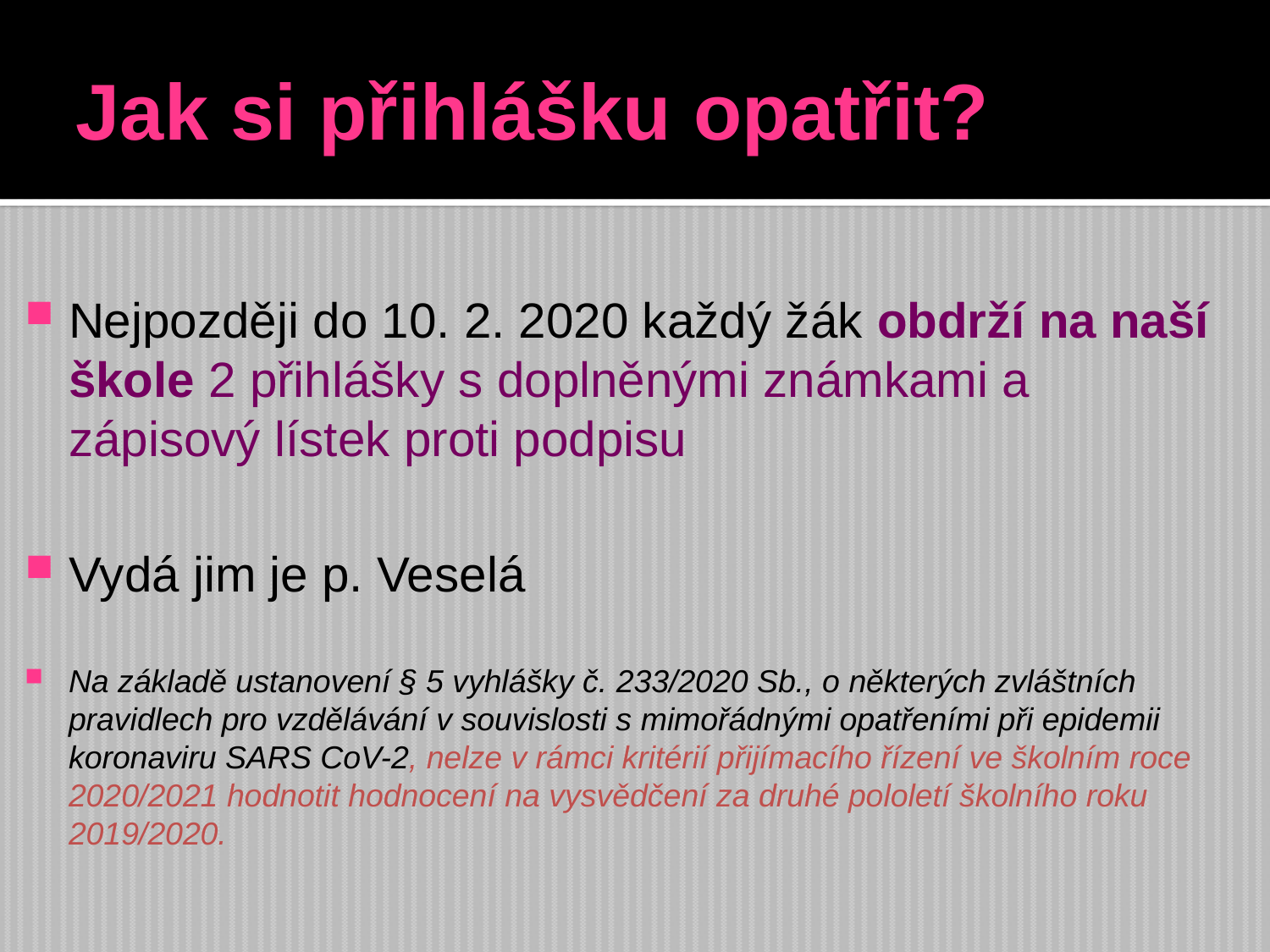

Jak si přihlášku opatřit?
Nejpozději do 10. 2. 2020 každý žák obdrží na naší škole 2 přihlášky s doplněnými známkami a zápisový lístek proti podpisu

Vydá jim je p. Veselá

Na základě ustanovení § 5 vyhlášky č. 233/2020 Sb., o některých zvláštních pravidlech pro vzdělávání v souvislosti s mimořádnými opatřeními při epidemii koronaviru SARS CoV-2, nelze v rámci kritérií přijímacího řízení ve školním roce 2020/2021 hodnotit hodnocení na vysvědčení za druhé pololetí školního roku 2019/2020.